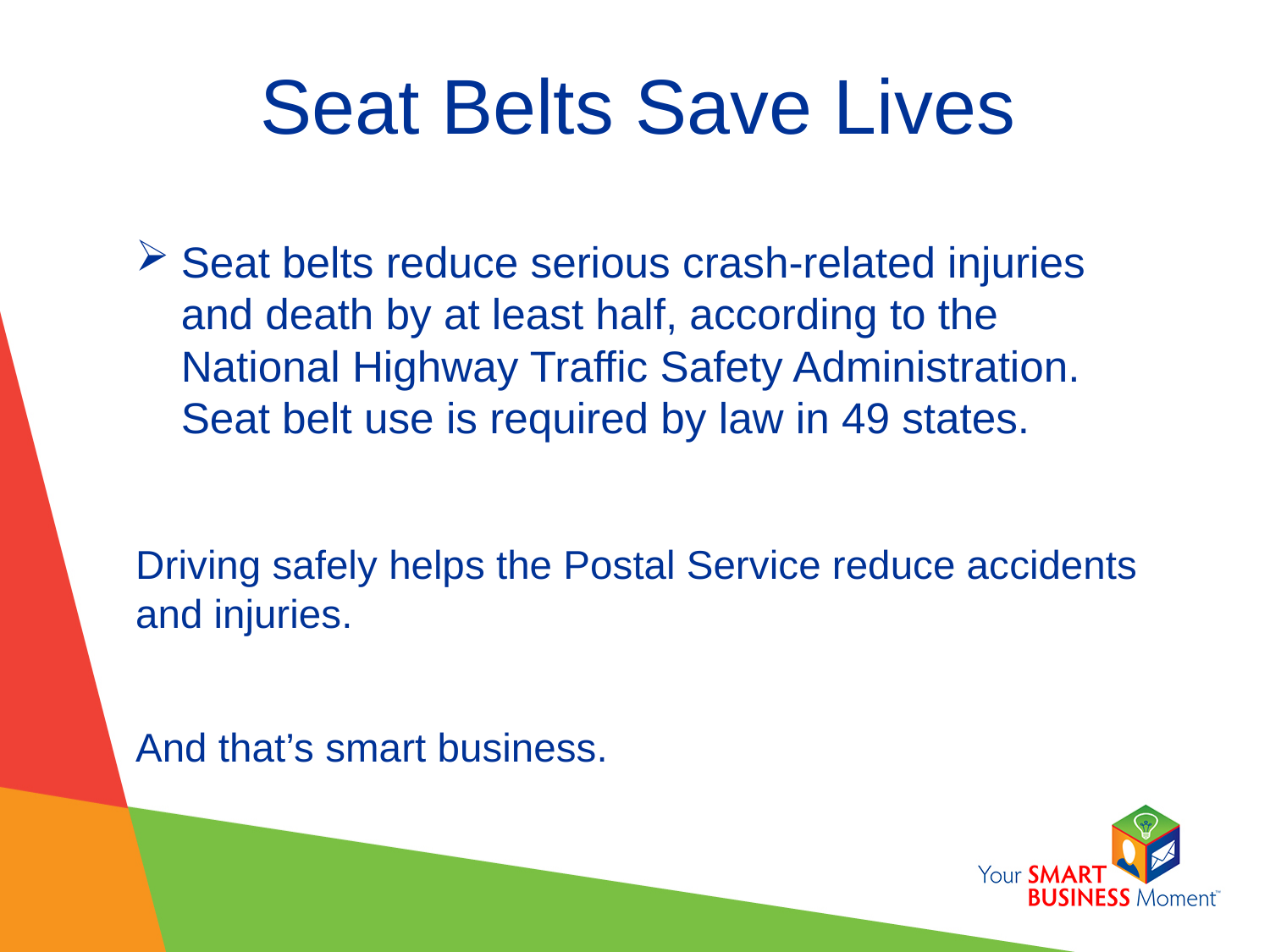

# Seat Belts Save Lives

Seat belts reduce serious crash-related injuries and death by at least half, according to the National Highway Traffic Safety Administration.  Seat belt use is required by law in 49 states.

Driving safely helps the Postal Service reduce accidents and injuries.

And that’s smart business.